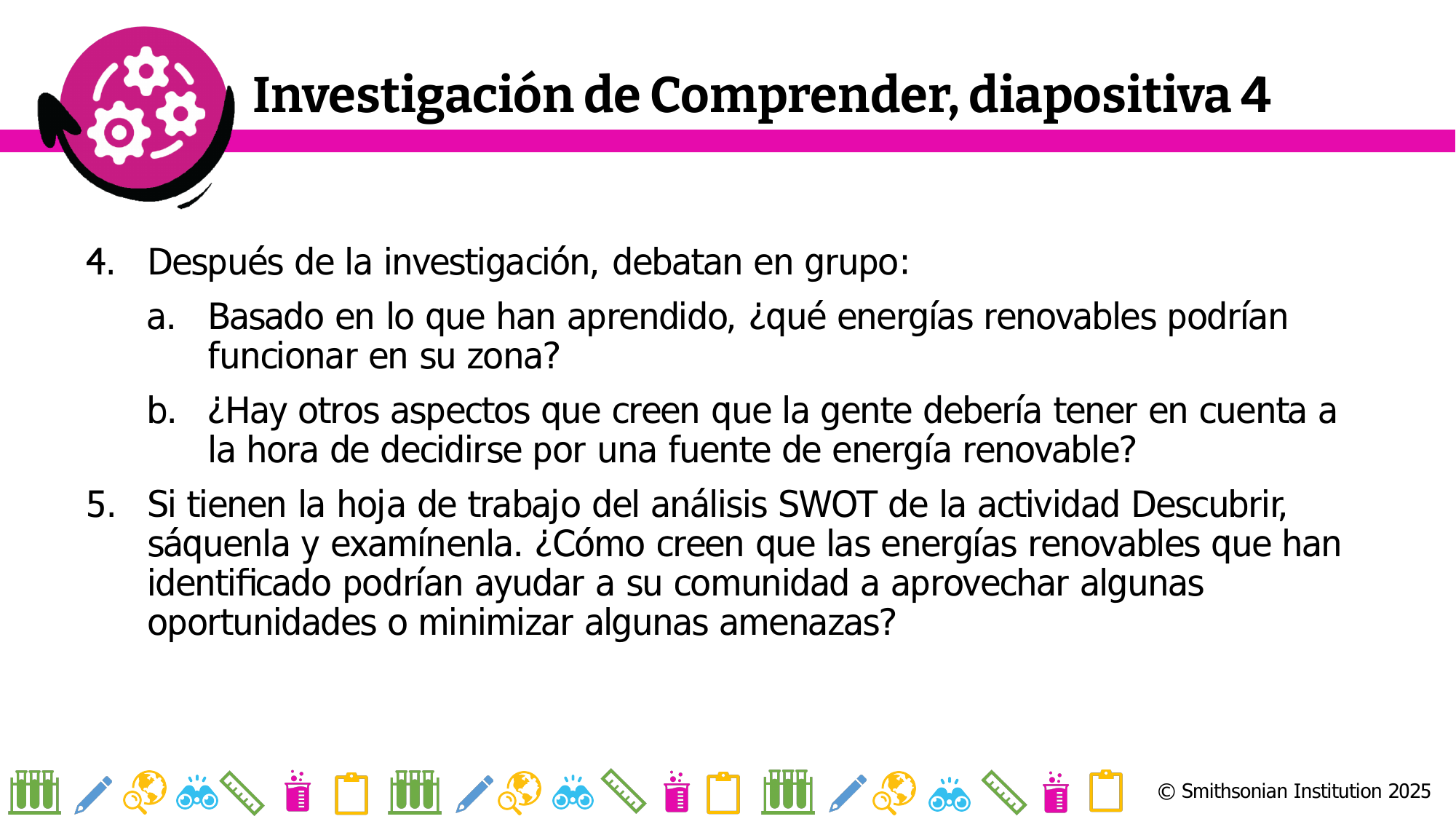

# Investigación de Comprender, diapositiva 4
Después de la investigación, debatan en grupo:
Basado en lo que han aprendido, ¿qué energías renovables podrían funcionar en su zona?
¿Hay otros aspectos que creen que la gente debería tener en cuenta a la hora de decidirse por una fuente de energía renovable?
Si tienen la hoja de trabajo del análisis SWOT de la actividad Descubrir, sáquenla y examínenla. ¿Cómo creen que las energías renovables que han identificado podrían ayudar a su comunidad a aprovechar algunas oportunidades o minimizar algunas amenazas?